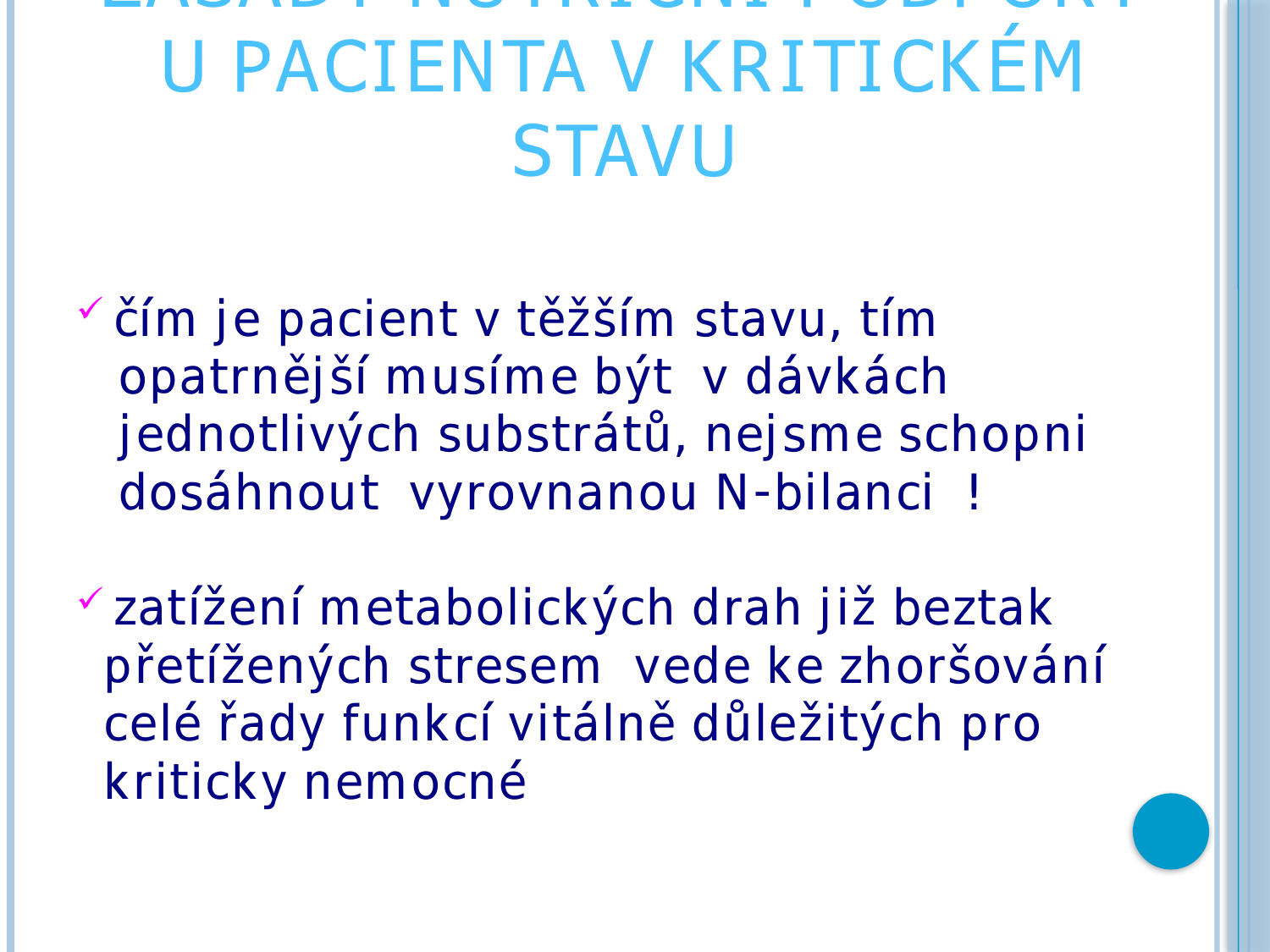

# zásady nutriční podpory u pacienta v kritickém stavu

čím je pacient v těžším stavu, tím
   opatrnější musíme být  v dávkách
   jednotlivých substrátů, nejsme schopni
   dosáhnout  vyrovnanou N-bilanci  !

zatížení metabolických drah již beztak
  přetížených stresem  vede ke zhoršování
  celé řady funkcí vitálně důležitých pro
  kriticky nemocné